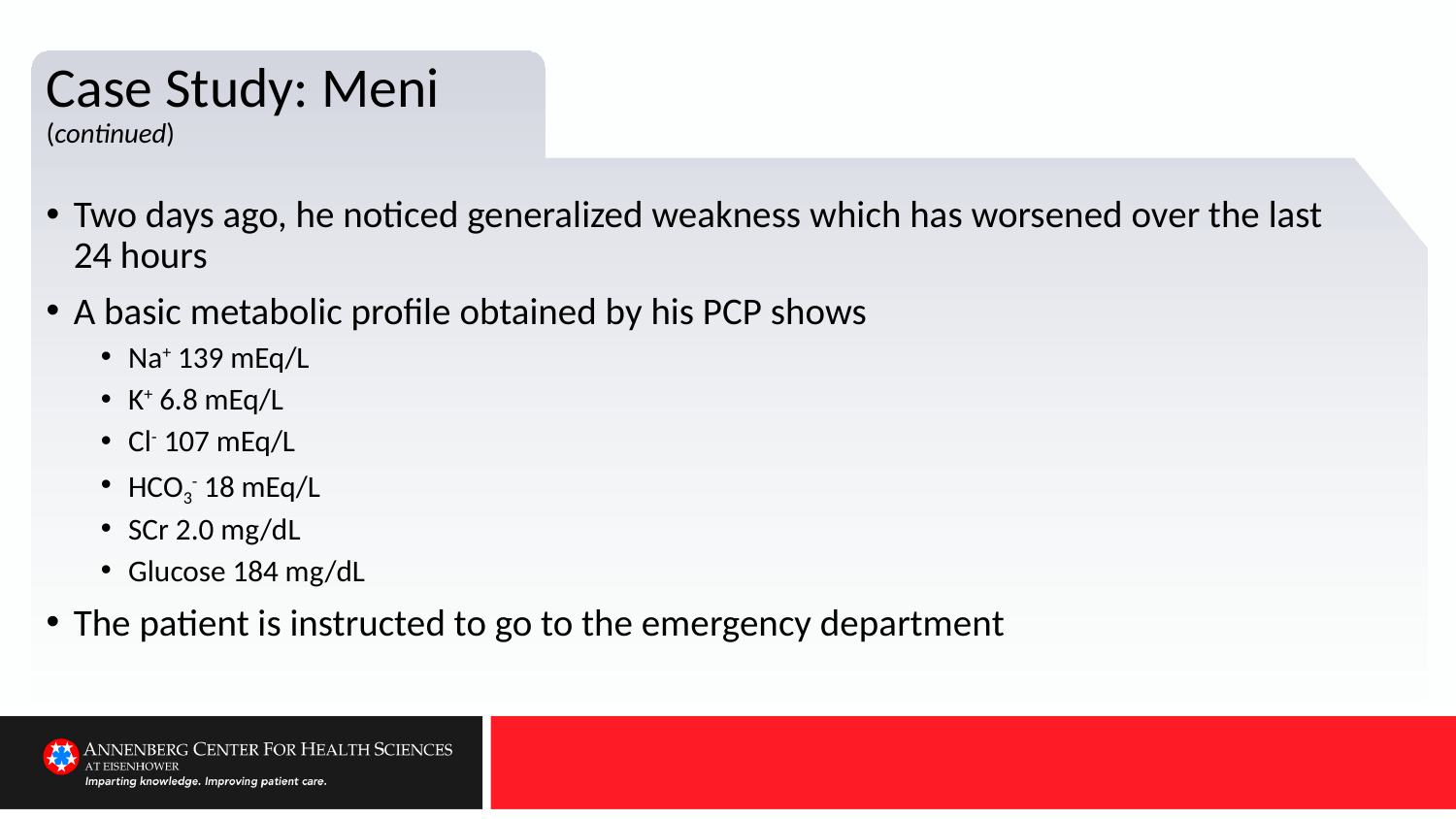

# Case Study: Meni (continued)
Two days ago, he noticed generalized weakness which has worsened over the last
24 hours
A basic metabolic profile obtained by his PCP shows
Na+ 139 mEq/L
K+ 6.8 mEq/L
Cl- 107 mEq/L
HCO3- 18 mEq/L
SCr 2.0 mg/dL
Glucose 184 mg/dL
The patient is instructed to go to the emergency department